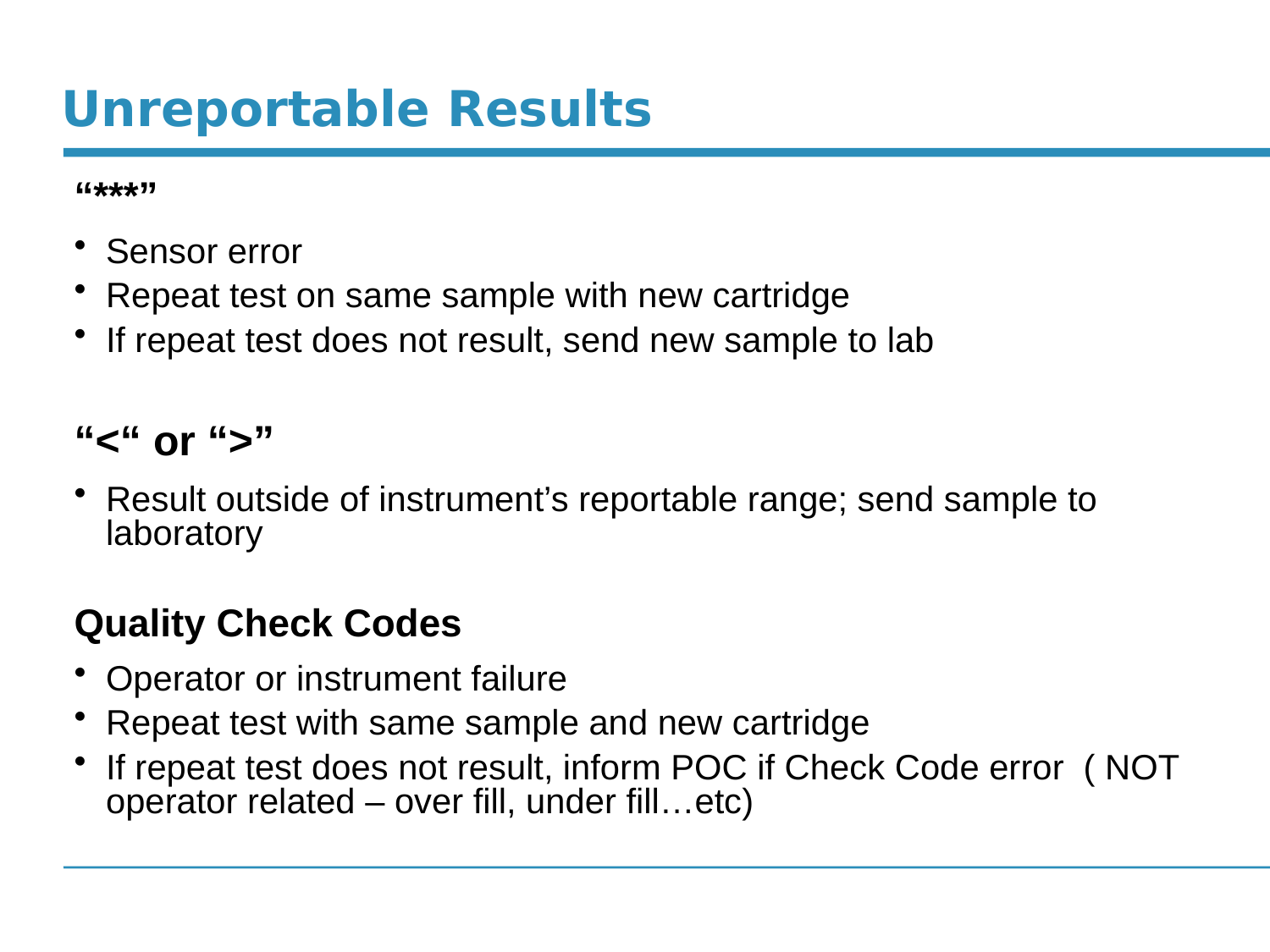

# Unreportable Results
“***”
Sensor error
Repeat test on same sample with new cartridge
If repeat test does not result, send new sample to lab

“<“ or “>”
Result outside of instrument’s reportable range; send sample to laboratory

Quality Check Codes
Operator or instrument failure
Repeat test with same sample and new cartridge
If repeat test does not result, inform POC if Check Code error  ( NOT operator related – over fill, under fill…etc)